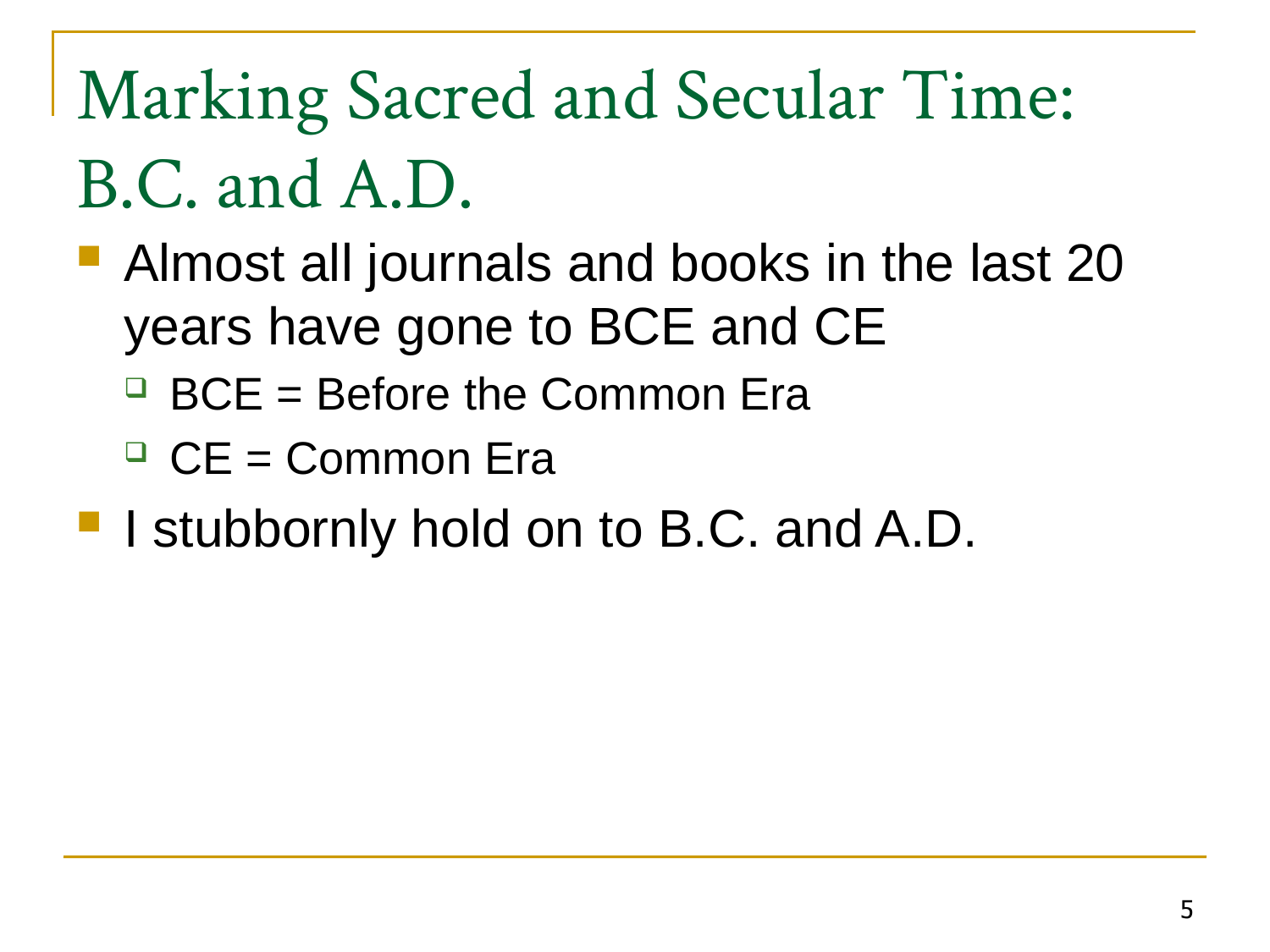

# Marking Sacred and Secular Time: B.C. and A.D.
Almost all journals and books in the last 20 years have gone to BCE and CE
BCE = Before the Common Era
CE = Common Era
I stubbornly hold on to B.C. and A.D.
5